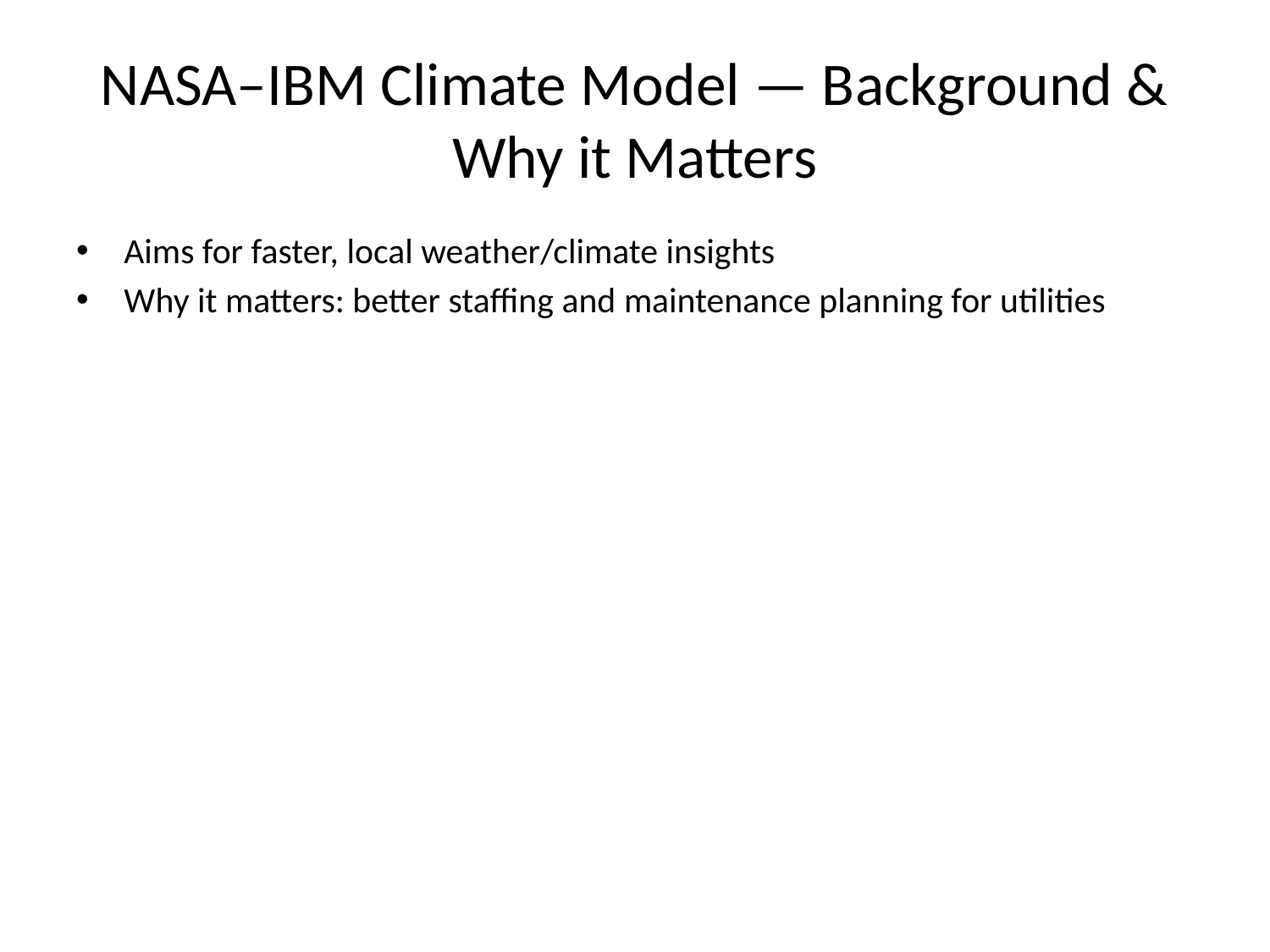

# NASA–IBM Climate Model — Background & Why it Matters
Aims for faster, local weather/climate insights
Why it matters: better staffing and maintenance planning for utilities